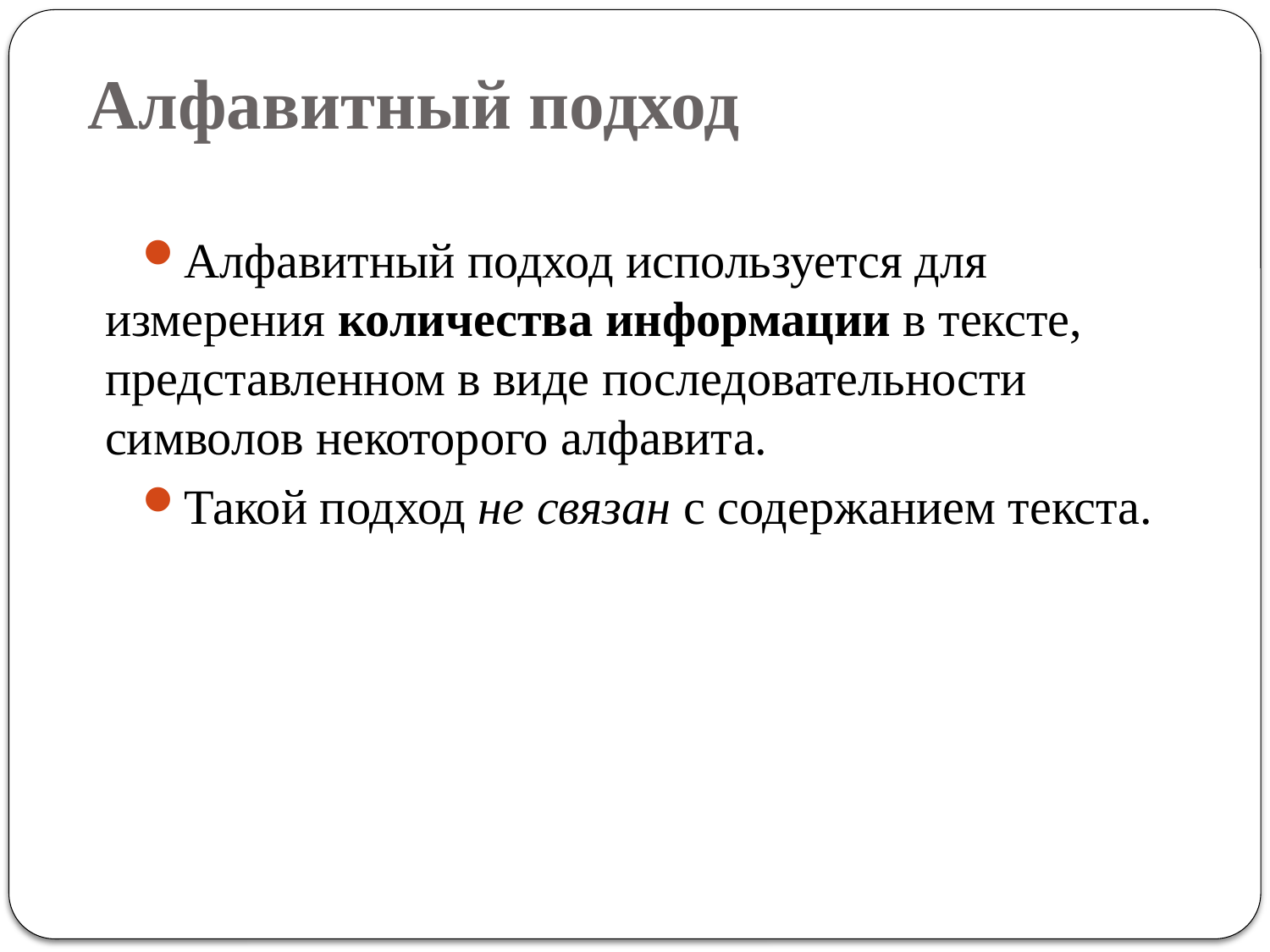

# Алфавитный подход
Алфавитный подход используется для измерения количества информации в тексте, представленном в виде последовательности символов некоторого алфавита.
Такой подход не связан с содержанием текста.